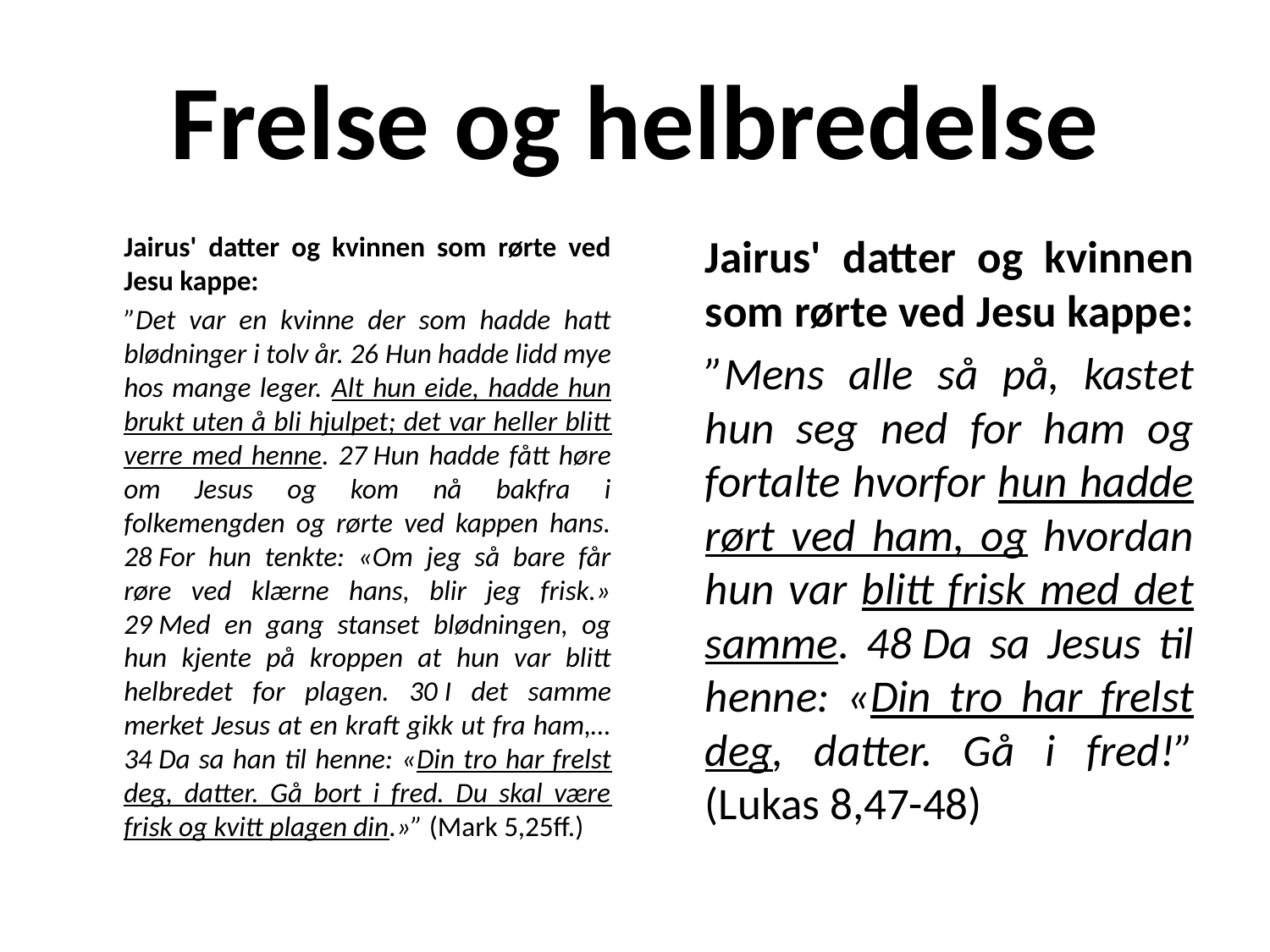

# Frelse og helbredelse
	Jairus' datter og kvinnen som rørte ved Jesu kappe:
	”Det var en kvinne der som hadde hatt blødninger i tolv år. 26 Hun hadde lidd mye hos mange leger. Alt hun eide, hadde hun brukt uten å bli hjulpet; det var heller blitt verre med henne. 27 Hun hadde fått høre om Jesus og kom nå bakfra i folkemengden og rørte ved kappen hans. 28 For hun tenkte: «Om jeg så bare får røre ved klærne hans, blir jeg frisk.» 29 Med en gang stanset blødningen, og hun kjente på kroppen at hun var blitt helbredet for plagen. 30 I det samme merket Jesus at en kraft gikk ut fra ham,… 34 Da sa han til henne: «Din tro har frelst deg, datter. Gå bort i fred. Du skal være frisk og kvitt plagen din.»” (Mark 5,25ff.)
	Jairus' datter og kvinnen som rørte ved Jesu kappe:
	”Mens alle så på, kastet hun seg ned for ham og fortalte hvorfor hun hadde rørt ved ham, og hvordan hun var blitt frisk med det samme. 48 Da sa Jesus til henne: «Din tro har frelst deg, datter. Gå i fred!” (Lukas 8,47-48)